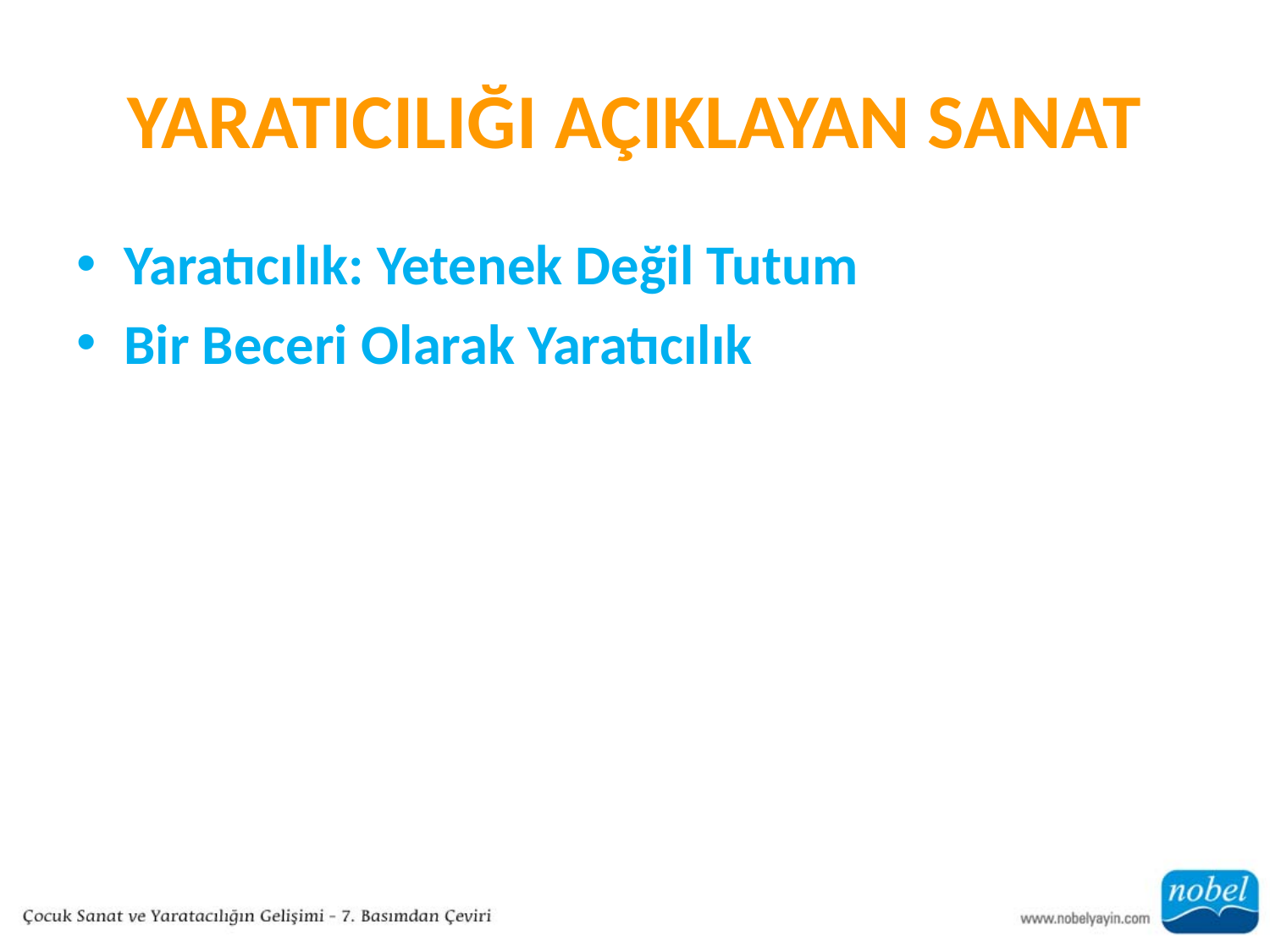

# YARATICILIĞI AÇIKLAYAN SANAT
Yaratıcılık: Yetenek Değil Tutum
Bir Beceri Olarak Yaratıcılık